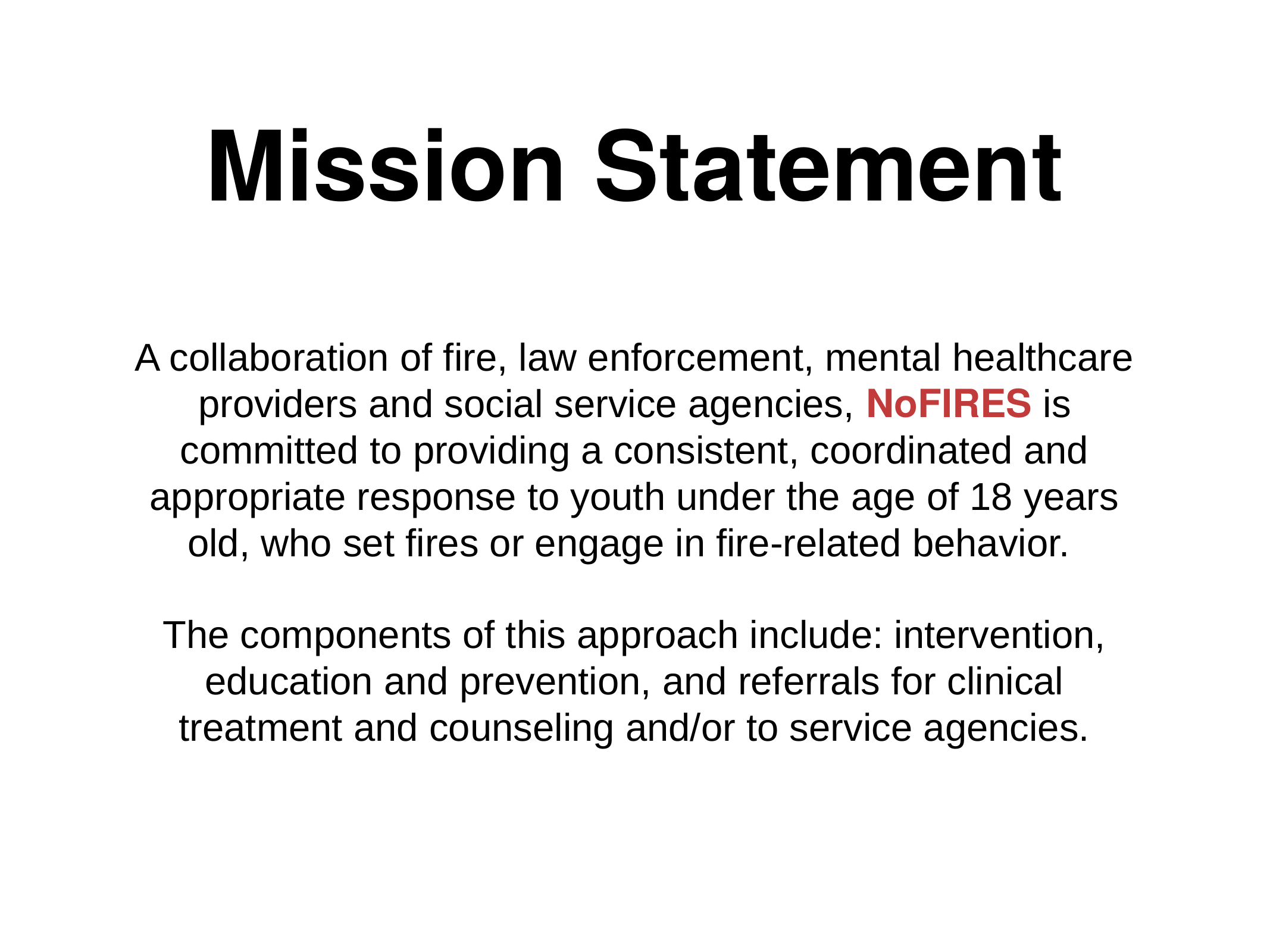

# Mission Statement
A collaboration of fire, law enforcement, mental healthcare providers and social service agencies, NoFIRES is committed to providing a consistent, coordinated and appropriate response to youth under the age of 18 years old, who set fires or engage in fire-related behavior.
The components of this approach include: intervention, education and prevention, and referrals for clinical treatment and counseling and/or to service agencies.